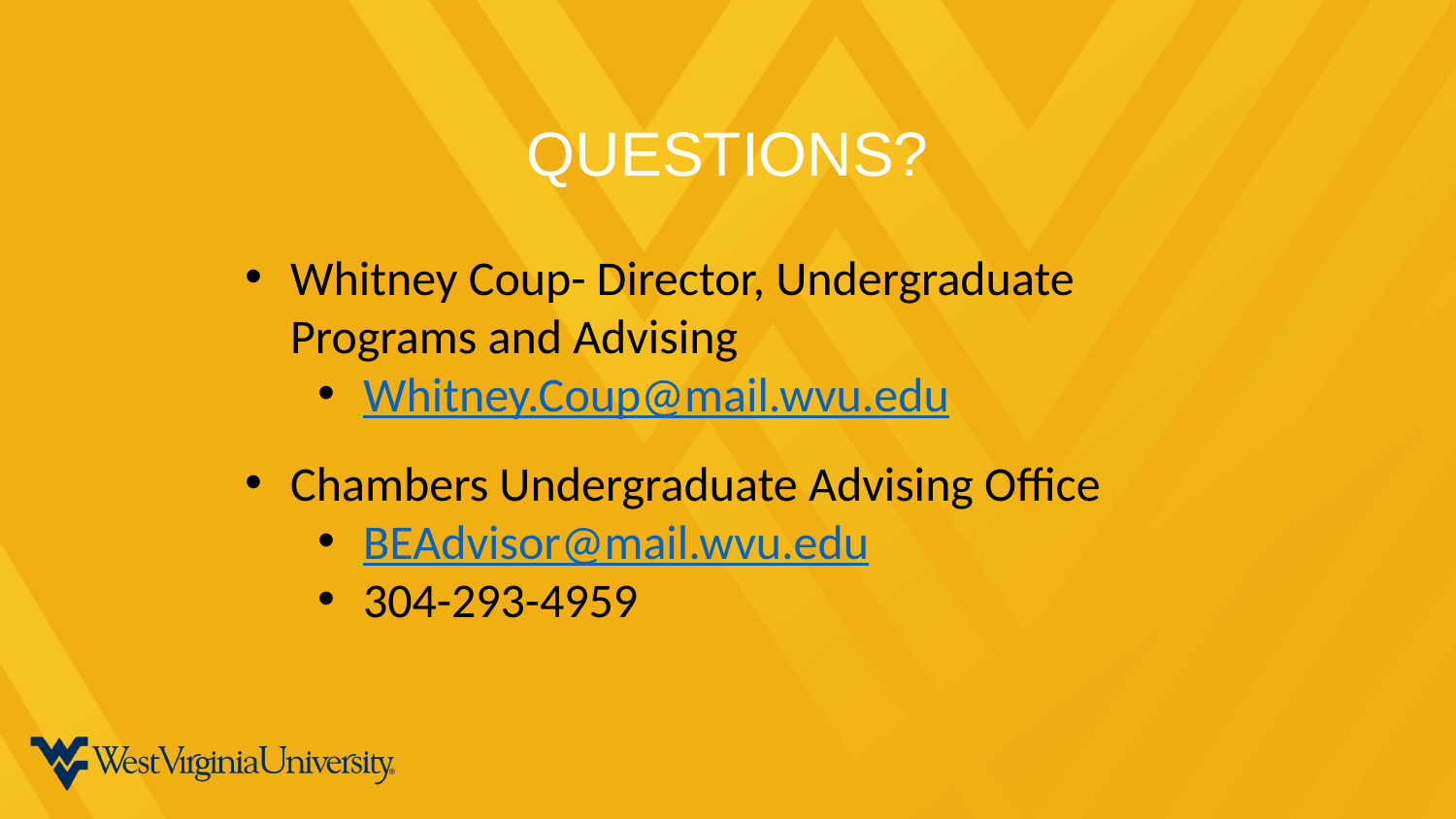

QUESTIONS?
Whitney Coup- Director, Undergraduate Programs and Advising
Whitney.Coup@mail.wvu.edu
Chambers Undergraduate Advising Office
BEAdvisor@mail.wvu.edu
304-293-4959